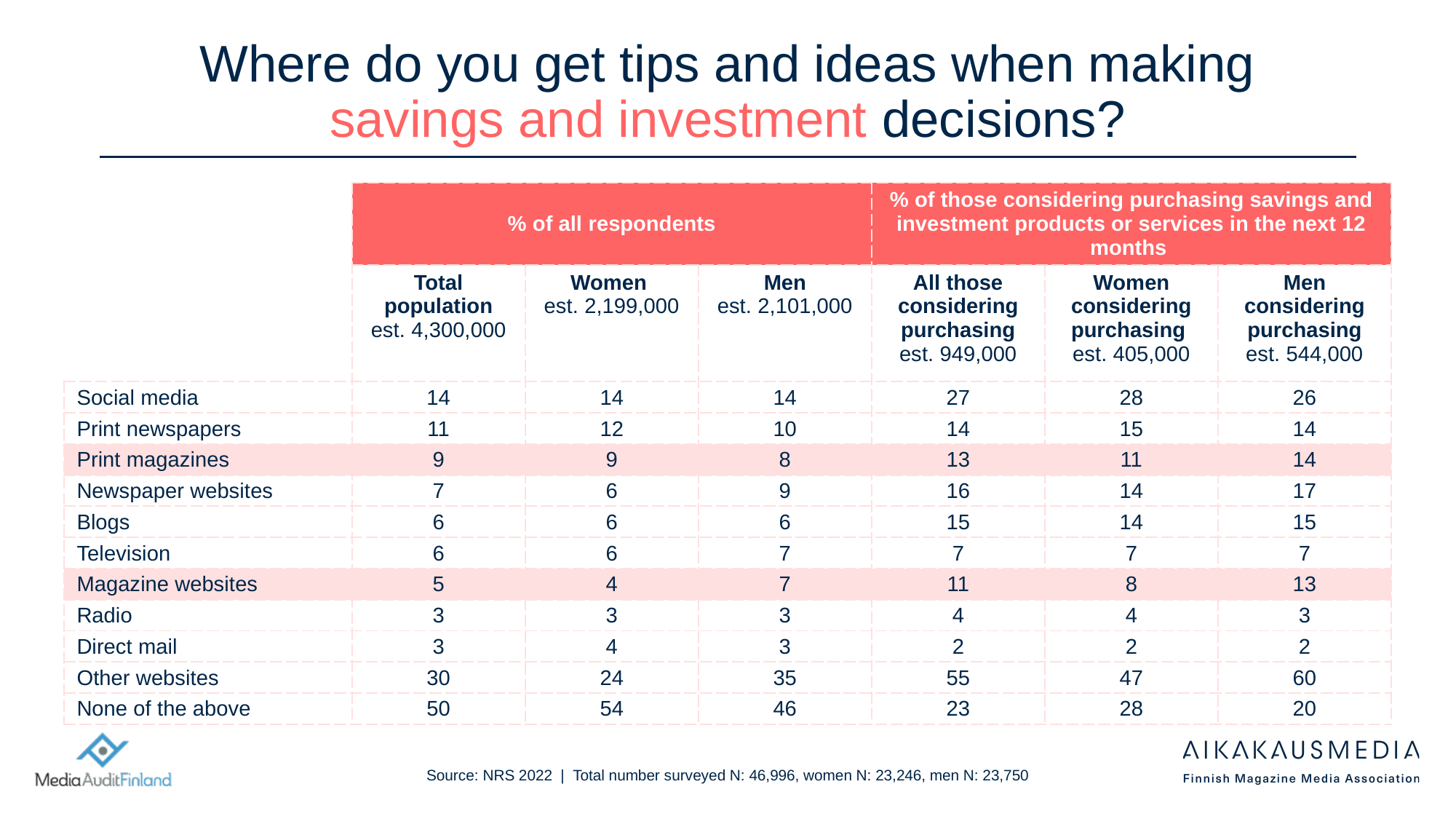

# Where do you get tips and ideas when making savings and investment decisions?
|  | % of all respondents |  |  | % of those considering purchasing savings and investment products or services in the next 12 months |  |  |
| --- | --- | --- | --- | --- | --- | --- |
|  | Total population est. 4,300,000 | Women est. 2,199,000 | Men est. 2,101,000 | All those considering purchasing est. 949,000 | Women considering purchasing est. 405,000 | Men considering purchasing est. 544,000 |
| Social media | 14 | 14 | 14 | 27 | 28 | 26 |
| Print newspapers | 11 | 12 | 10 | 14 | 15 | 14 |
| Print magazines | 9 | 9 | 8 | 13 | 11 | 14 |
| Newspaper websites | 7 | 6 | 9 | 16 | 14 | 17 |
| Blogs | 6 | 6 | 6 | 15 | 14 | 15 |
| Television | 6 | 6 | 7 | 7 | 7 | 7 |
| Magazine websites | 5 | 4 | 7 | 11 | 8 | 13 |
| Radio | 3 | 3 | 3 | 4 | 4 | 3 |
| Direct mail | 3 | 4 | 3 | 2 | 2 | 2 |
| Other websites | 30 | 24 | 35 | 55 | 47 | 60 |
| None of the above | 50 | 54 | 46 | 23 | 28 | 20 |
Source: NRS 2022  |  Total number surveyed N: 46,996, women N: 23,246, men N: 23,750